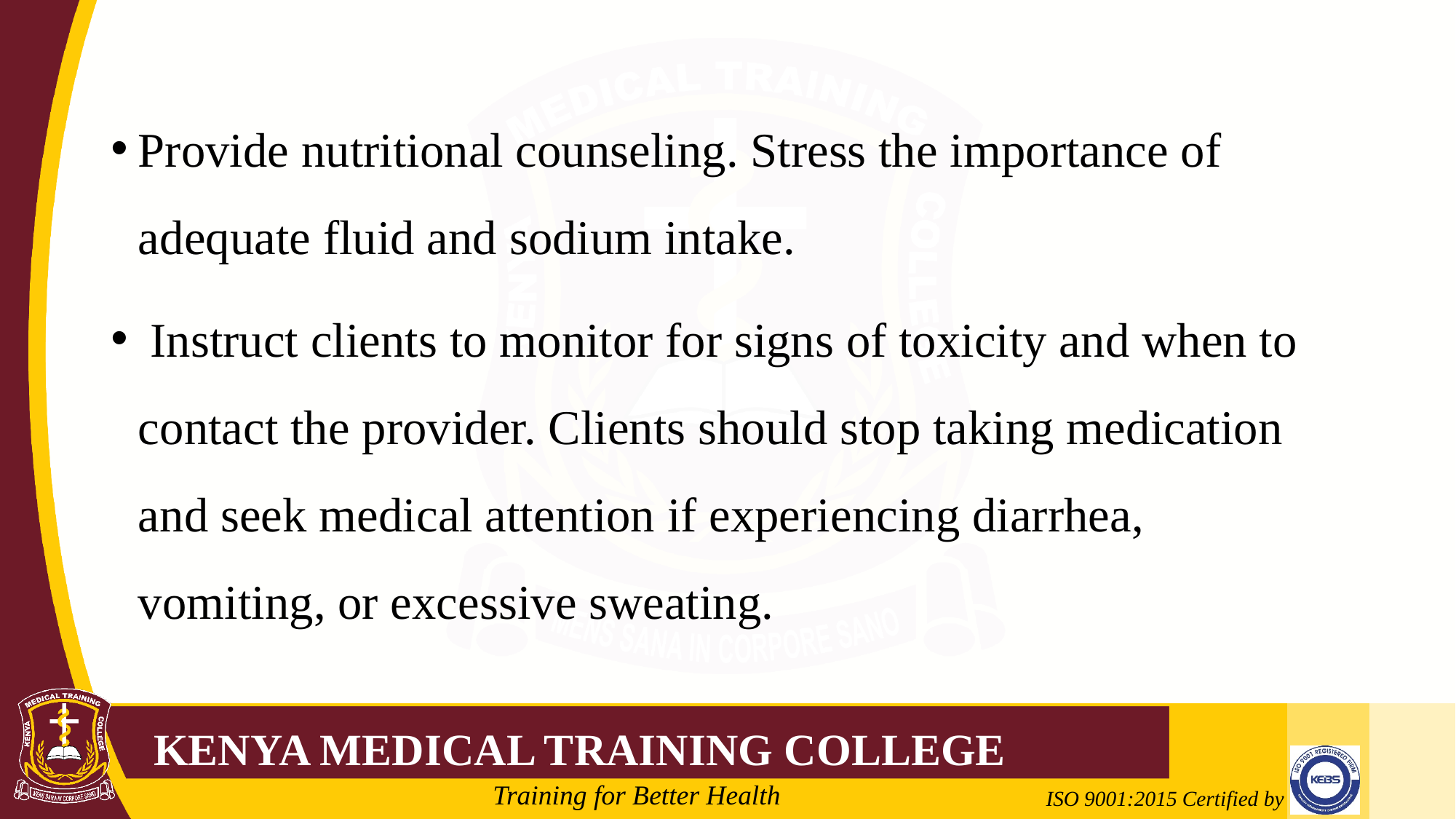

#
Provide nutritional counseling. Stress the importance of adequate fluid and sodium intake.
 Instruct clients to monitor for signs of toxicity and when to contact the provider. Clients should stop taking medication and seek medical attention if experiencing diarrhea, vomiting, or excessive sweating.